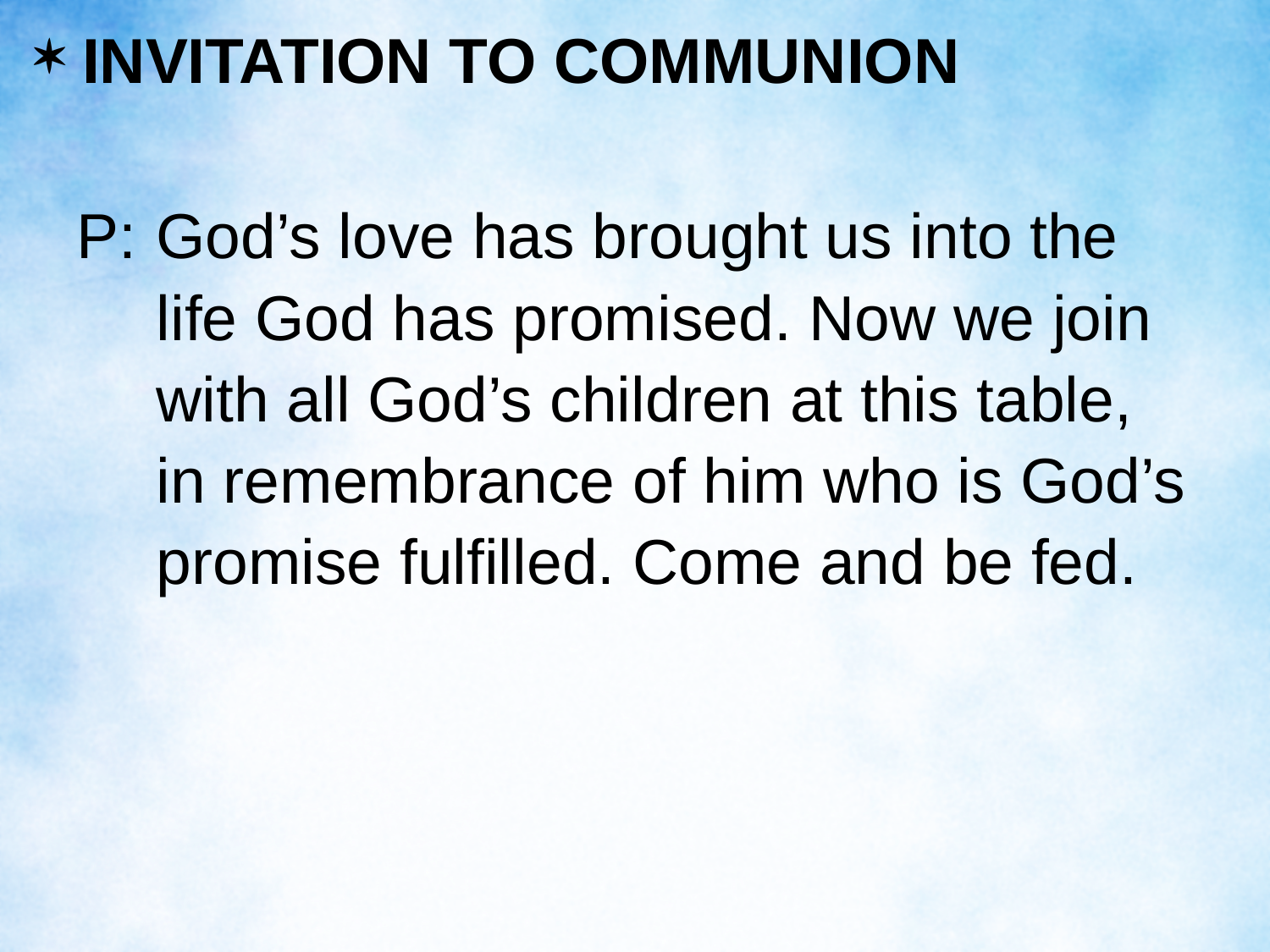

INVITATION TO COMMUNION
P:	God’s love has brought us into the life God has promised. Now we join with all God’s children at this table, in remembrance of him who is God’s promise fulfilled. Come and be fed.